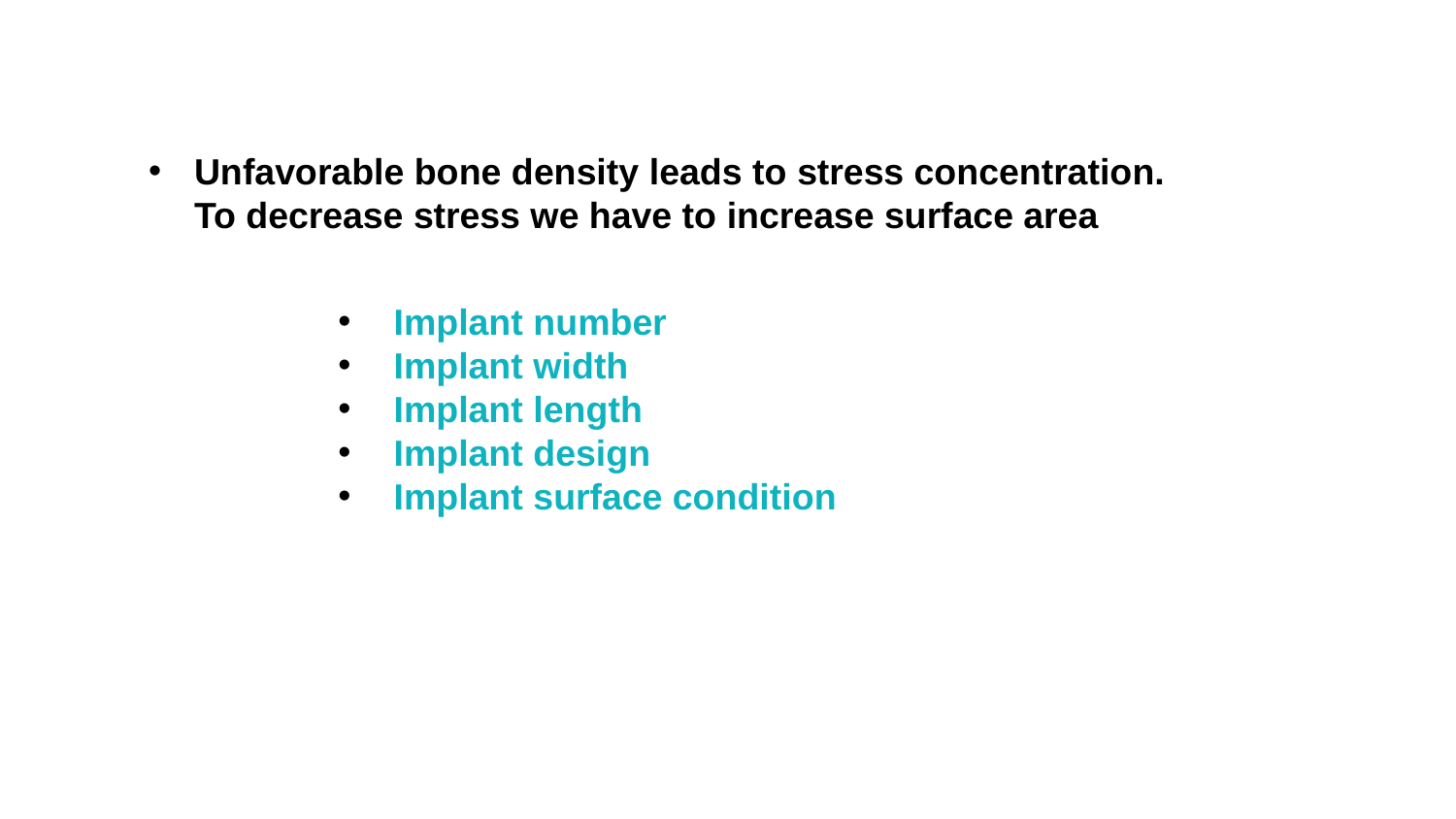

Unfavorable bone density leads to stress concentration. To decrease stress we have to increase surface area

 Implant number
 Implant width
 Implant length
 Implant design
 Implant surface condition